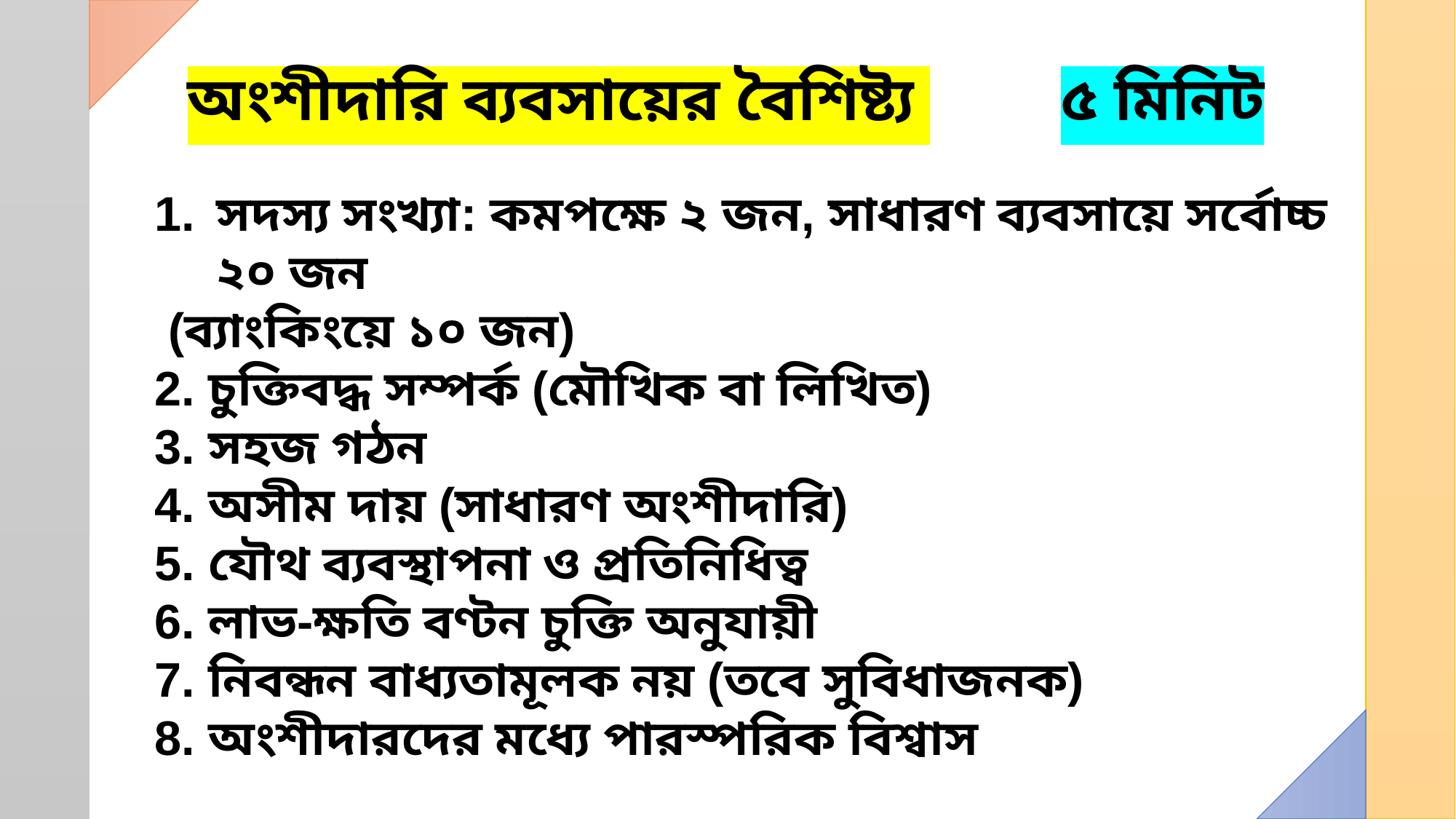

অংশীদারি ব্যবসায়ের বৈশিষ্ট্য 		৫ মিনিট
সদস্য সংখ্যা: কমপক্ষে ২ জন, সাধারণ ব্যবসায়ে সর্বোচ্চ ২০ জন
 (ব্যাংকিংয়ে ১০ জন)
2. চুক্তিবদ্ধ সম্পর্ক (মৌখিক বা লিখিত)
3. সহজ গঠন
4. অসীম দায় (সাধারণ অংশীদারি)
5. যৌথ ব্যবস্থাপনা ও প্রতিনিধিত্ব
6. লাভ-ক্ষতি বণ্টন চুক্তি অনুযায়ী
7. নিবন্ধন বাধ্যতামূলক নয় (তবে সুবিধাজনক)
8. অংশীদারদের মধ্যে পারস্পরিক বিশ্বাস